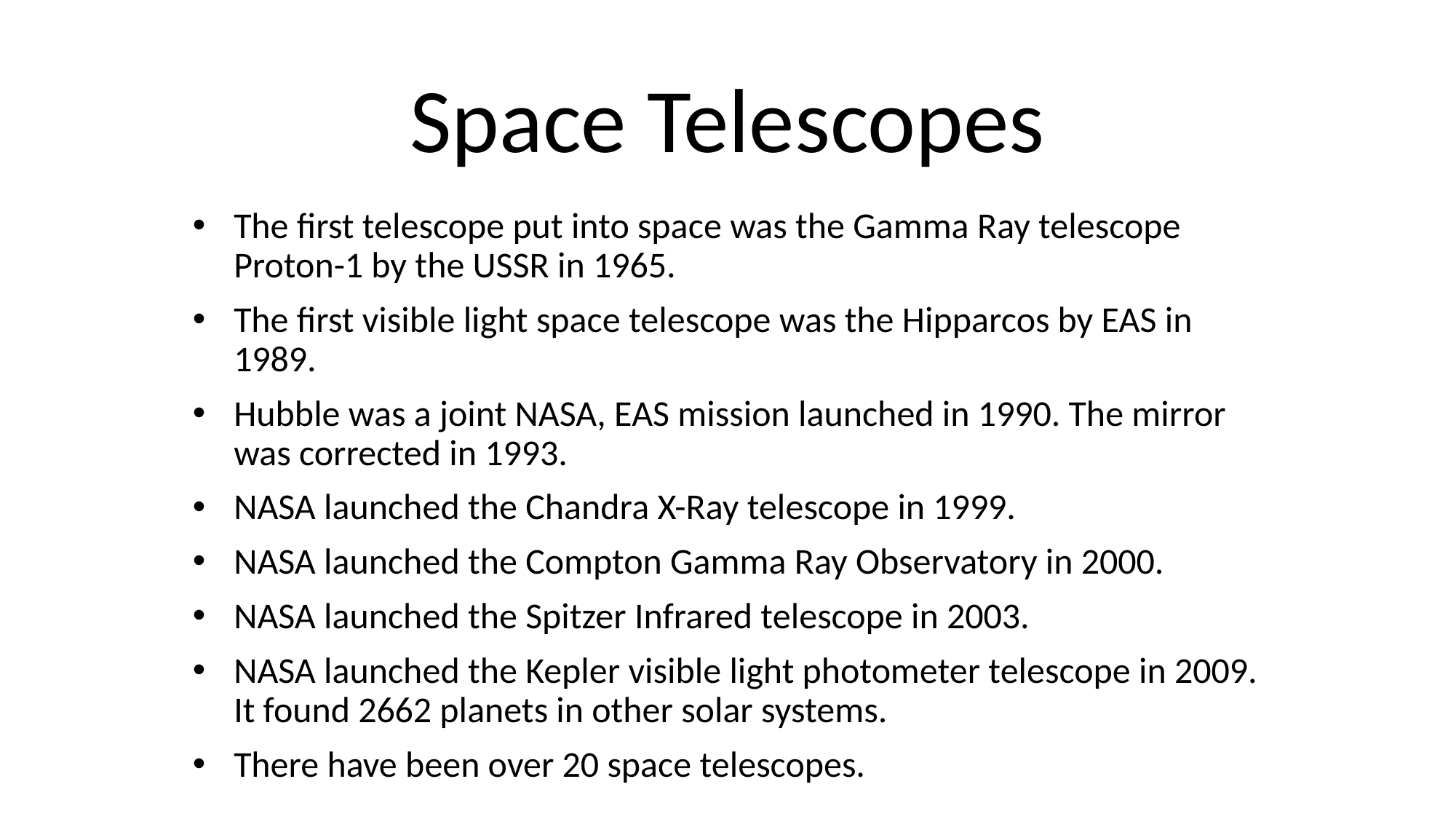

# Space Telescopes
The first telescope put into space was the Gamma Ray telescope Proton-1 by the USSR in 1965.
The first visible light space telescope was the Hipparcos by EAS in 1989.
Hubble was a joint NASA, EAS mission launched in 1990. The mirror was corrected in 1993.
NASA launched the Chandra X-Ray telescope in 1999.
NASA launched the Compton Gamma Ray Observatory in 2000.
NASA launched the Spitzer Infrared telescope in 2003.
NASA launched the Kepler visible light photometer telescope in 2009. It found 2662 planets in other solar systems.
There have been over 20 space telescopes.